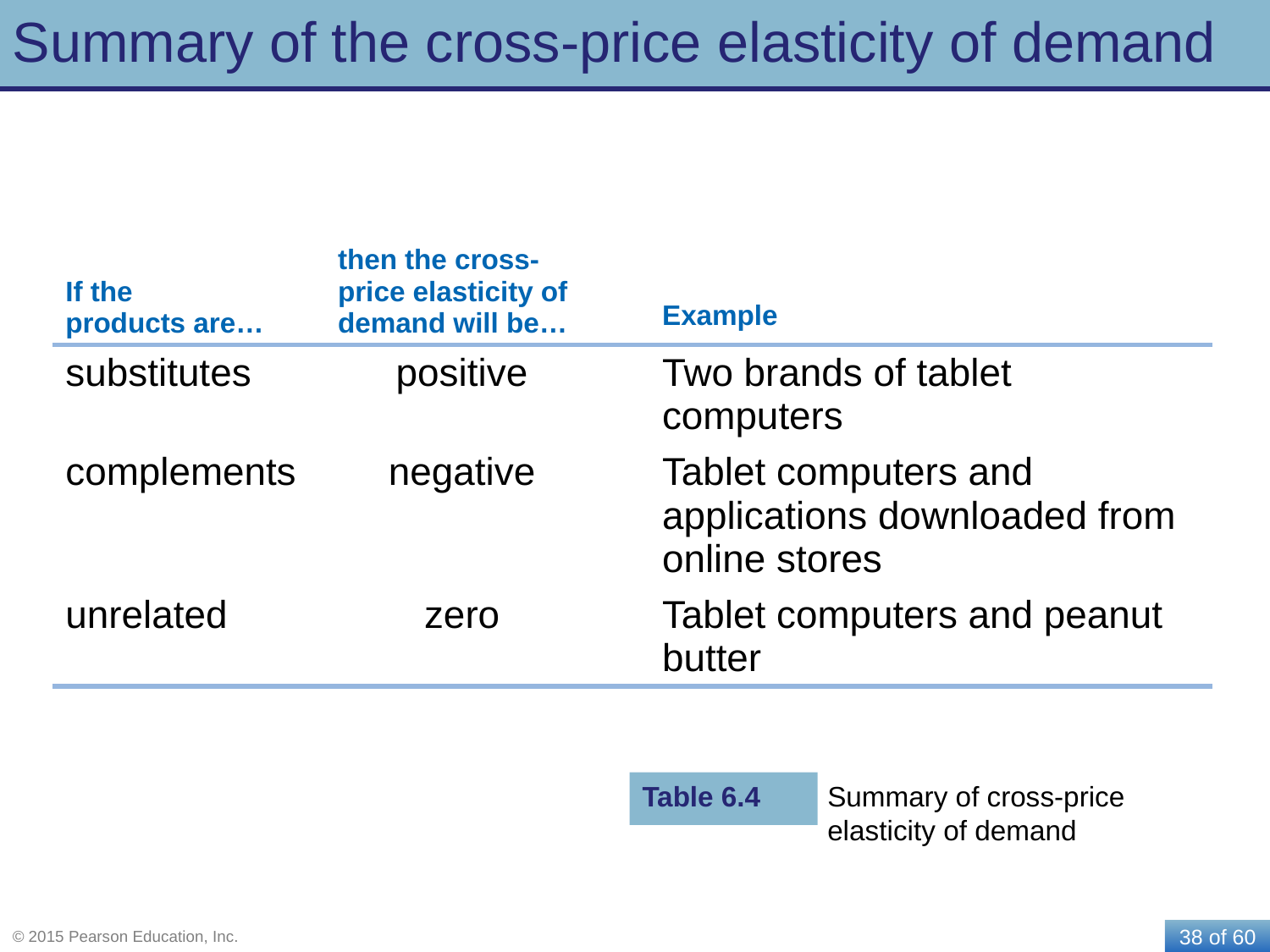

# Summary of the cross-price elasticity of demand
| If the products are… | then the cross-price elasticity of demand will be… | Example |
| --- | --- | --- |
| substitutes | positive | Two brands of tablet computers |
| complements | negative | Tablet computers and applications downloaded from online stores |
| unrelated | zero | Tablet computers and peanut butter |
Table 6.4
Summary of cross-price elasticity of demand